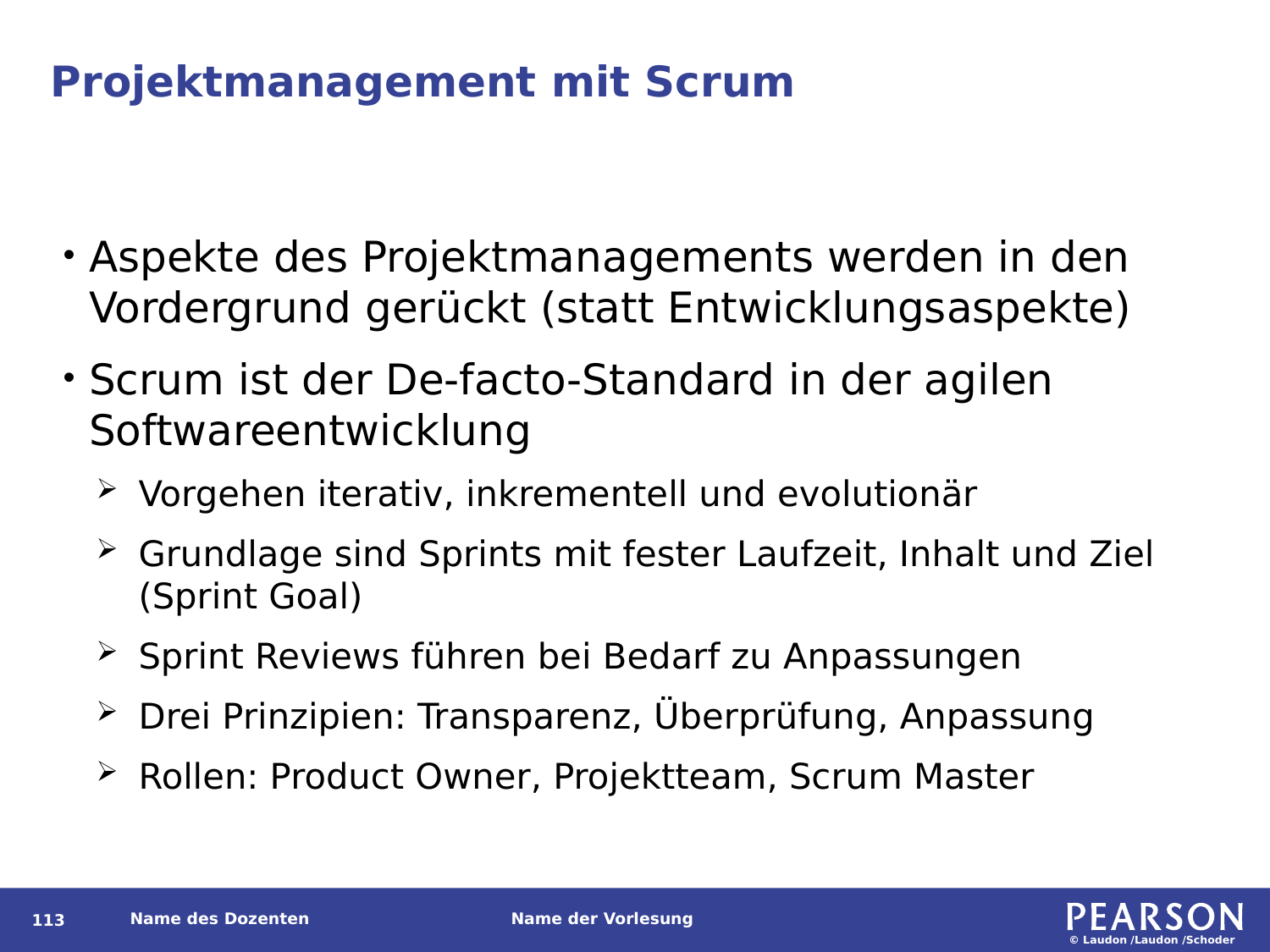

# Projektmanagement mit Scrum

Aspekte des Projektmanagements werden in den Vordergrund gerückt (statt Entwicklungsaspekte)
Scrum ist der De-facto-Standard in der agilen Softwareentwicklung
Vorgehen iterativ, inkrementell und evolutionär
Grundlage sind Sprints mit fester Laufzeit, Inhalt und Ziel (Sprint Goal)
Sprint Reviews führen bei Bedarf zu Anpassungen
Drei Prinzipien: Transparenz, Überprüfung, Anpassung
Rollen: Product Owner, Projektteam, Scrum Master
113